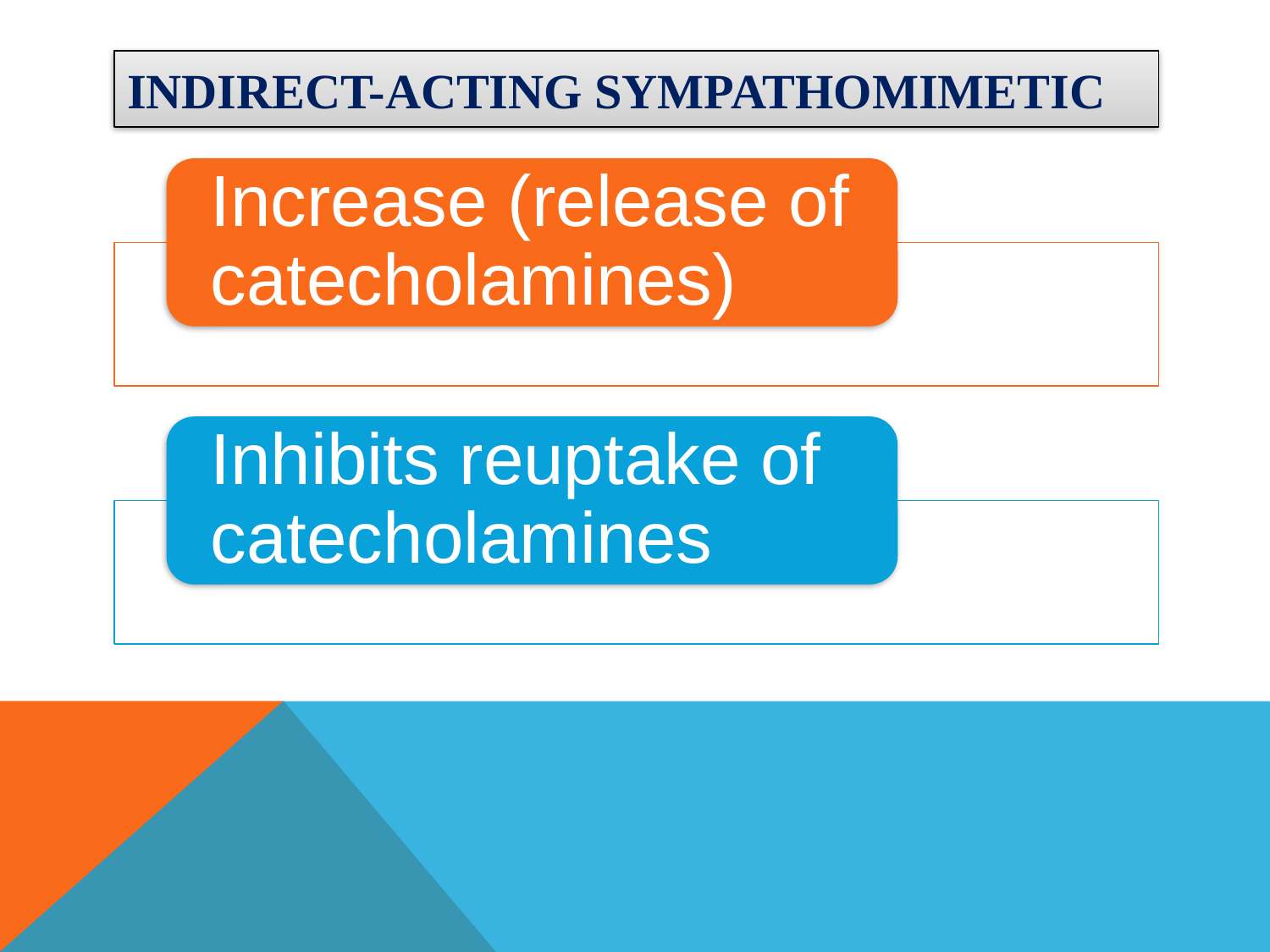

# Indirect-acting Sympathomimetic
Increase (release of catecholamines)
Inhibits reuptake of catecholamines